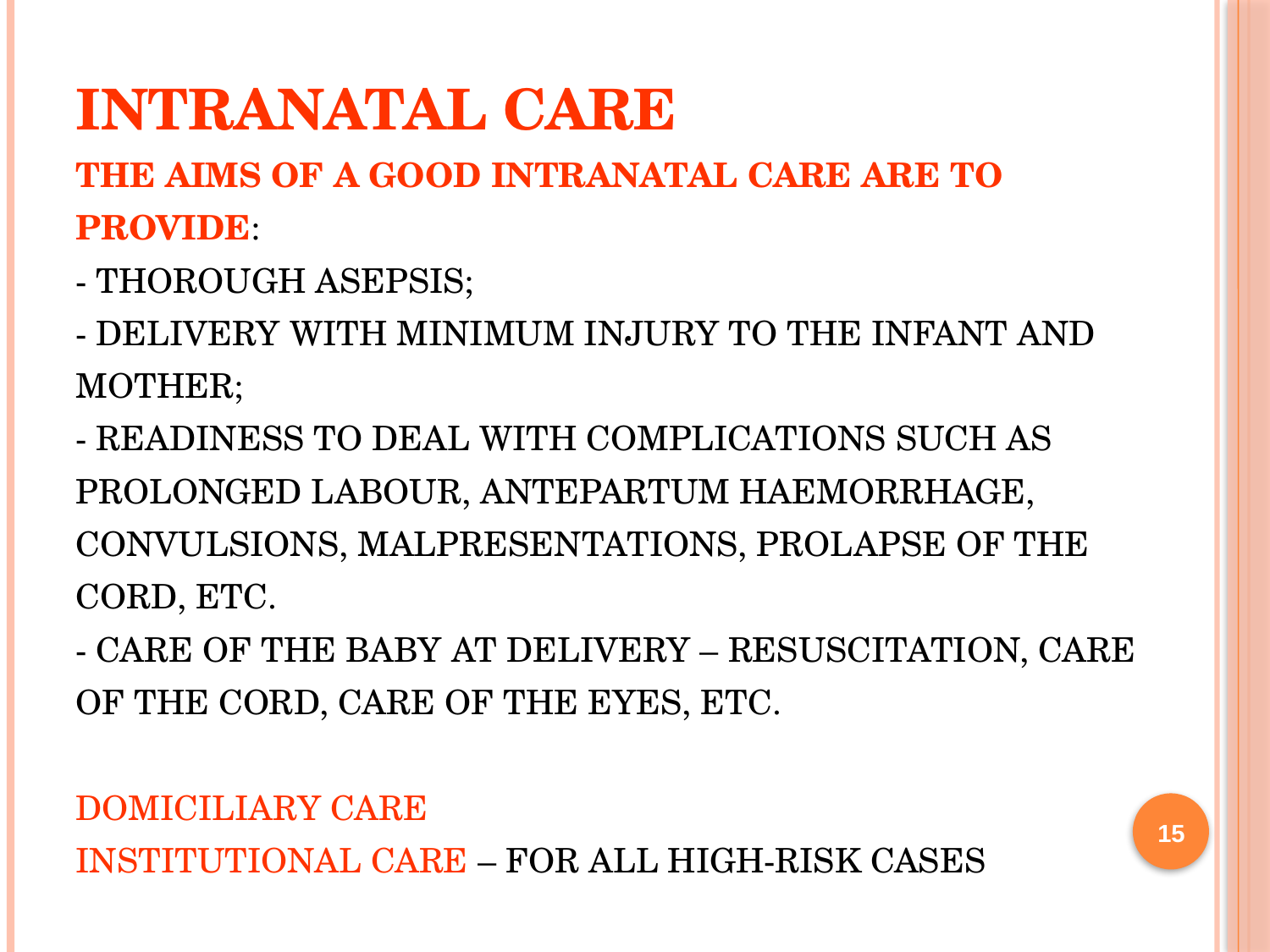

# Intranatal care The aims of a good intranatal care are to provide: - thorough asepsis; - delivery with minimum injury to the infant and mother; - readiness to deal with complications such as prolonged labour, antepartum haemorrhage, convulsions, malpresentations, prolapse of the cord, etc. - care of the baby at delivery – resuscitation, care of the cord, care of the eyes, etc. Domiciliary care Institutional care – for all high-risk cases
15